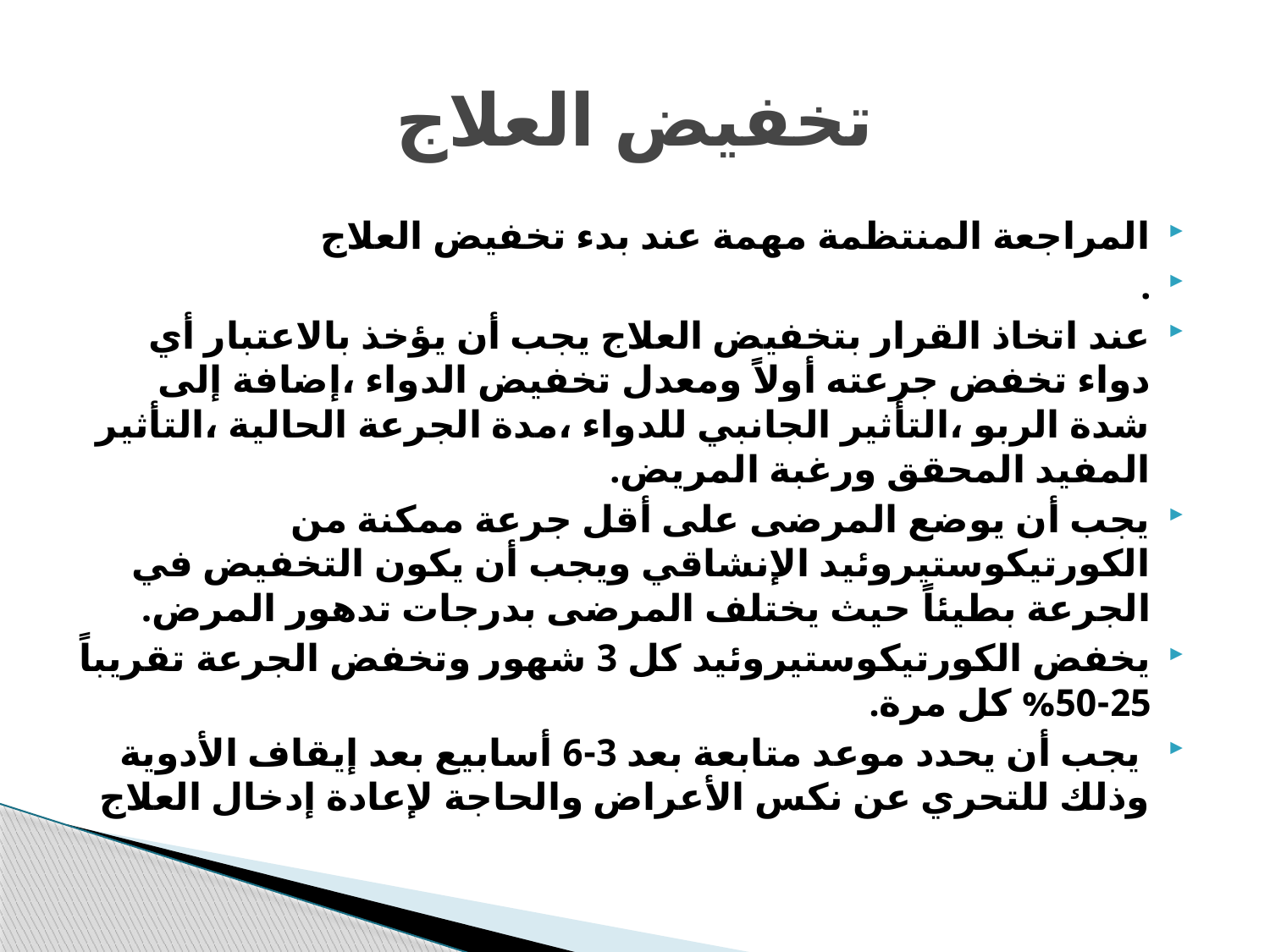

# تخفيض العلاج
المراجعة المنتظمة مهمة عند بدء تخفيض العلاج
.
عند اتخاذ القرار بتخفيض العلاج يجب أن يؤخذ بالاعتبار أي دواء تخفض جرعته أولاً ومعدل تخفيض الدواء ،إضافة إلى شدة الربو ،التأثير الجانبي للدواء ،مدة الجرعة الحالية ،التأثير المفيد المحقق ورغبة المريض.
يجب أن يوضع المرضى على أقل جرعة ممكنة من الكورتيكوستيروئيد الإنشاقي ويجب أن يكون التخفيض في الجرعة بطيئاً حيث يختلف المرضى بدرجات تدهور المرض.
يخفض الكورتيكوستيروئيد كل 3 شهور وتخفض الجرعة تقريباً 25-50% كل مرة.
 يجب أن يحدد موعد متابعة بعد 3-6 أسابيع بعد إيقاف الأدوية وذلك للتحري عن نكس الأعراض والحاجة لإعادة إدخال العلاج